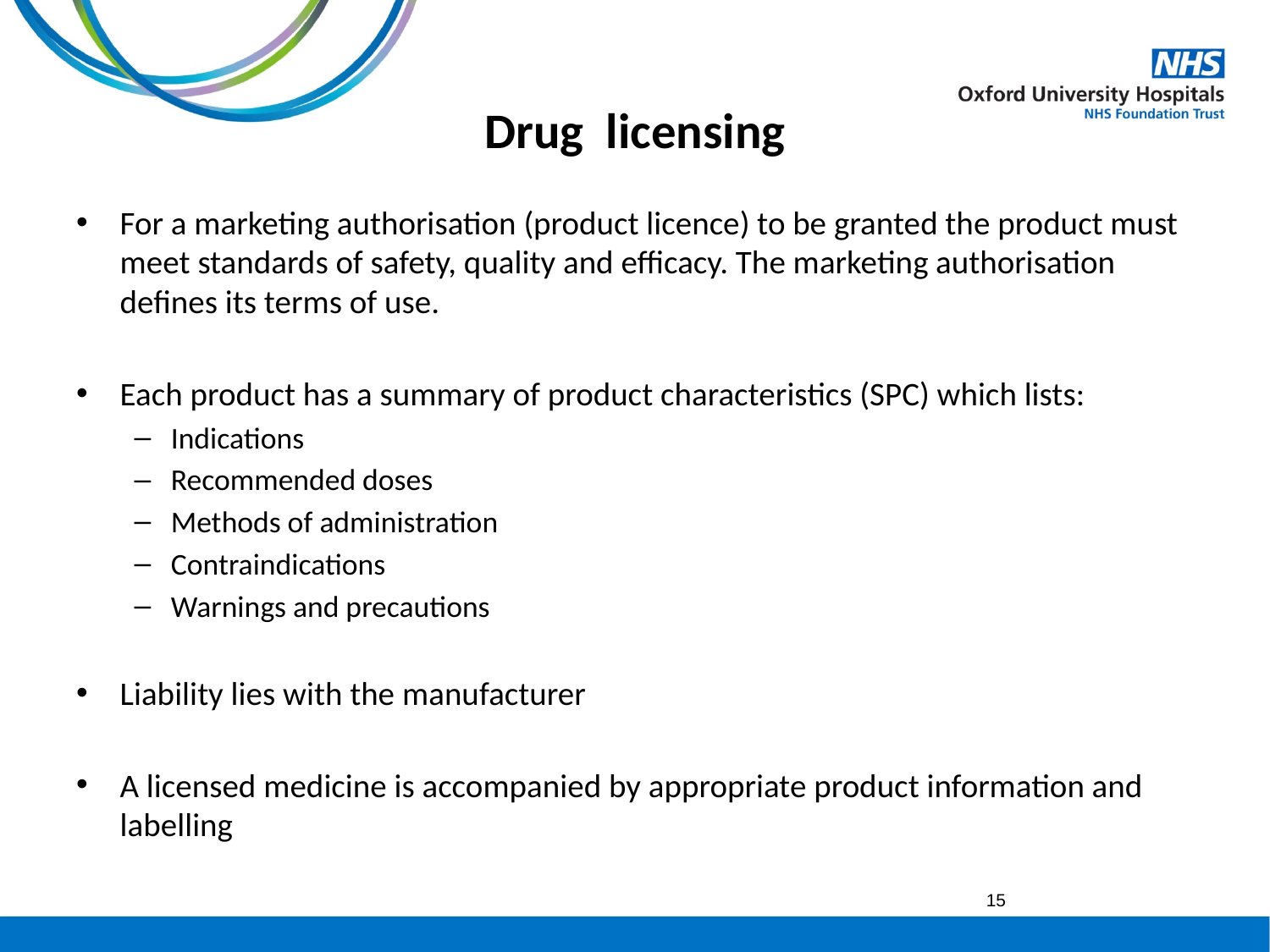

# Drug  licensing
For a marketing authorisation (product licence) to be granted the product must meet standards of safety, quality and efficacy. The marketing authorisation defines its terms of use.

Each product has a summary of product characteristics (SPC) which lists:
Indications
Recommended doses
Methods of administration
Contraindications
Warnings and precautions

Liability lies with the manufacturer

A licensed medicine is accompanied by appropriate product information and labelling

15